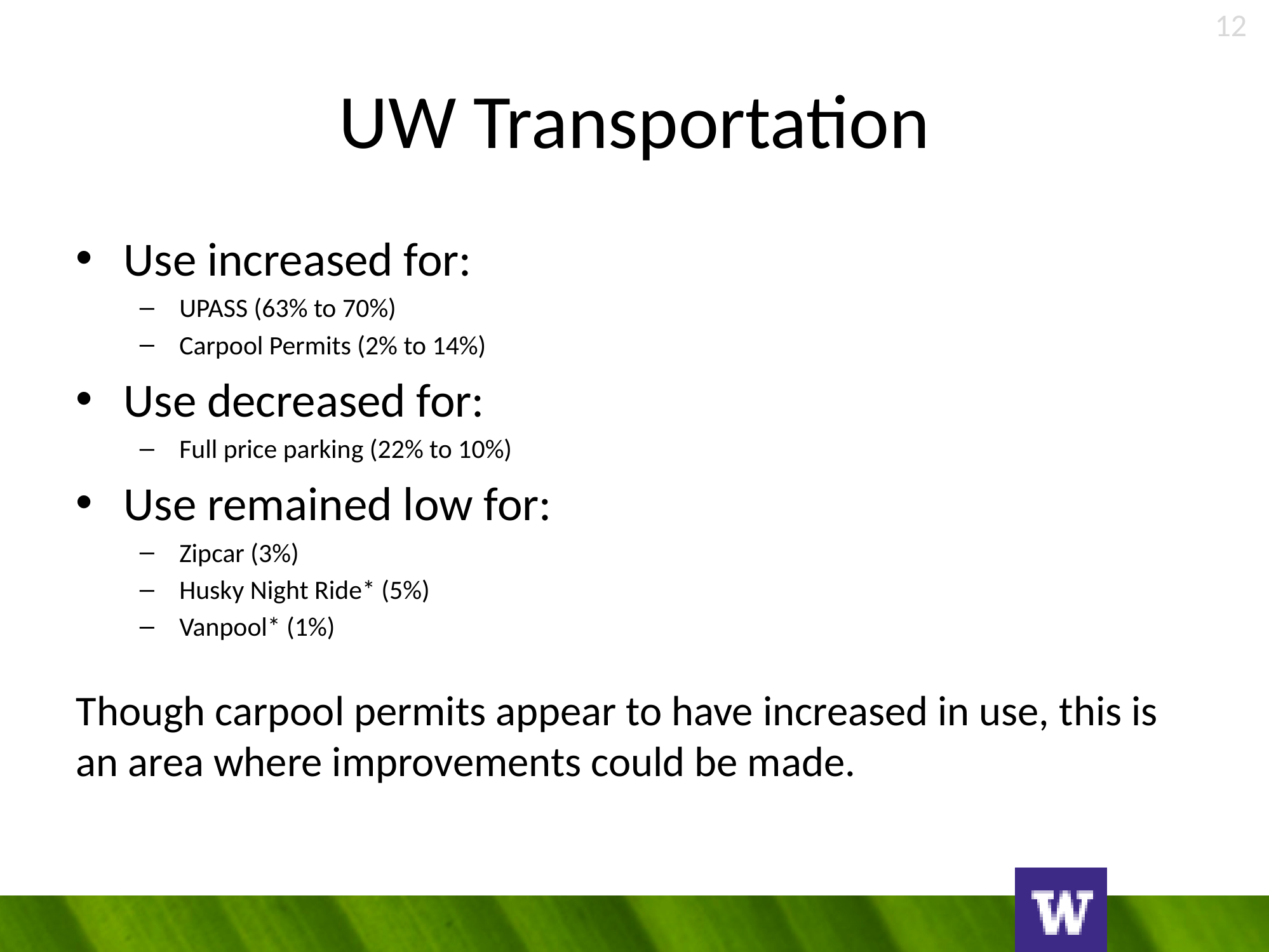

12
# UW Transportation
Use increased for:
UPASS (63% to 70%)
Carpool Permits (2% to 14%)
Use decreased for:
Full price parking (22% to 10%)
Use remained low for:
Zipcar (3%)
Husky Night Ride* (5%)
Vanpool* (1%)

Though carpool permits appear to have increased in use, this is an area where improvements could be made.